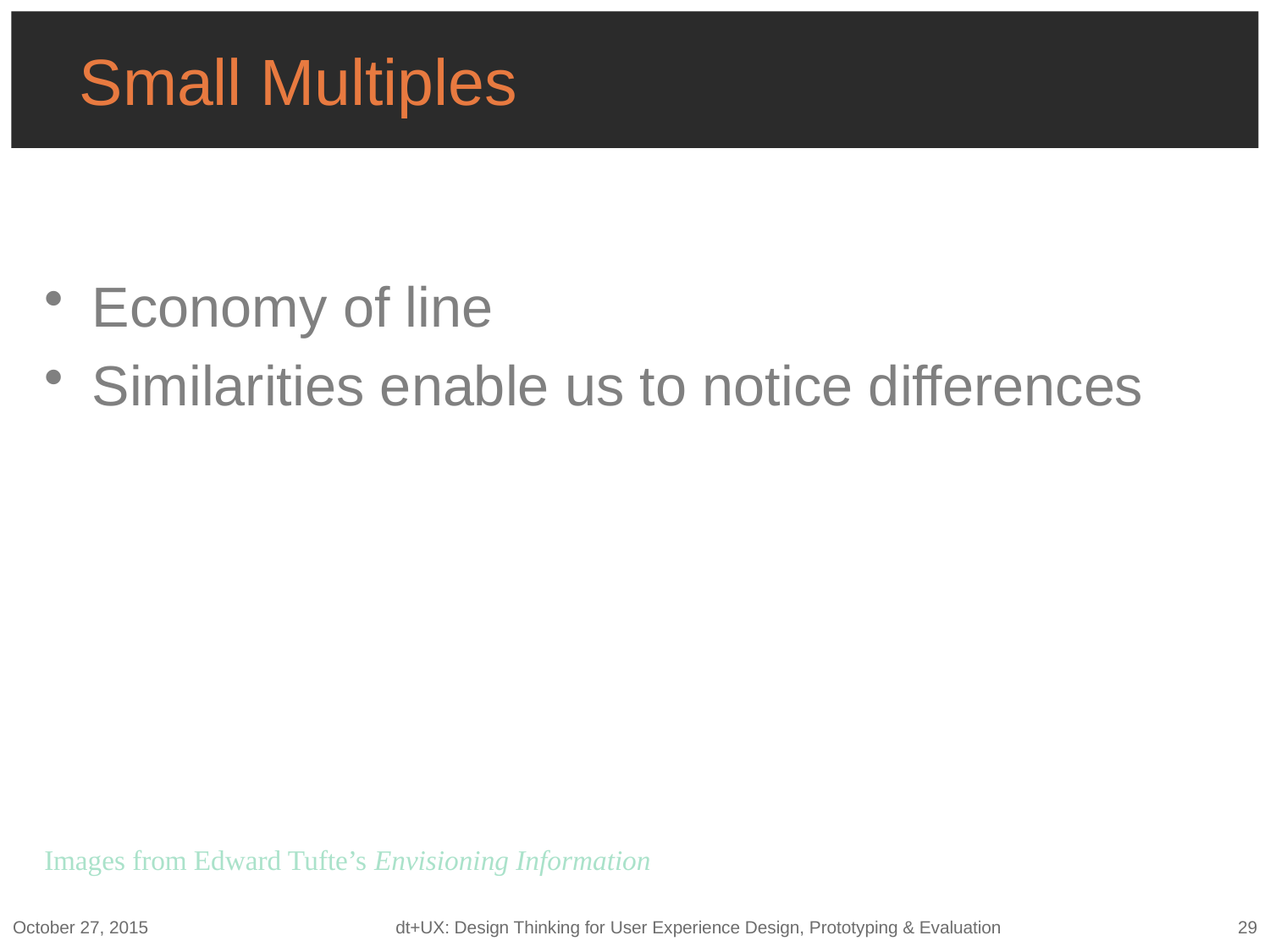

# Small Multiples

Economy of line
Similarities enable us to notice differences
IMAGE REMOVED
Images from Edward Tufte’s Envisioning Information
October 27, 2015
dt+UX: Design Thinking for User Experience Design, Prototyping & Evaluation
29